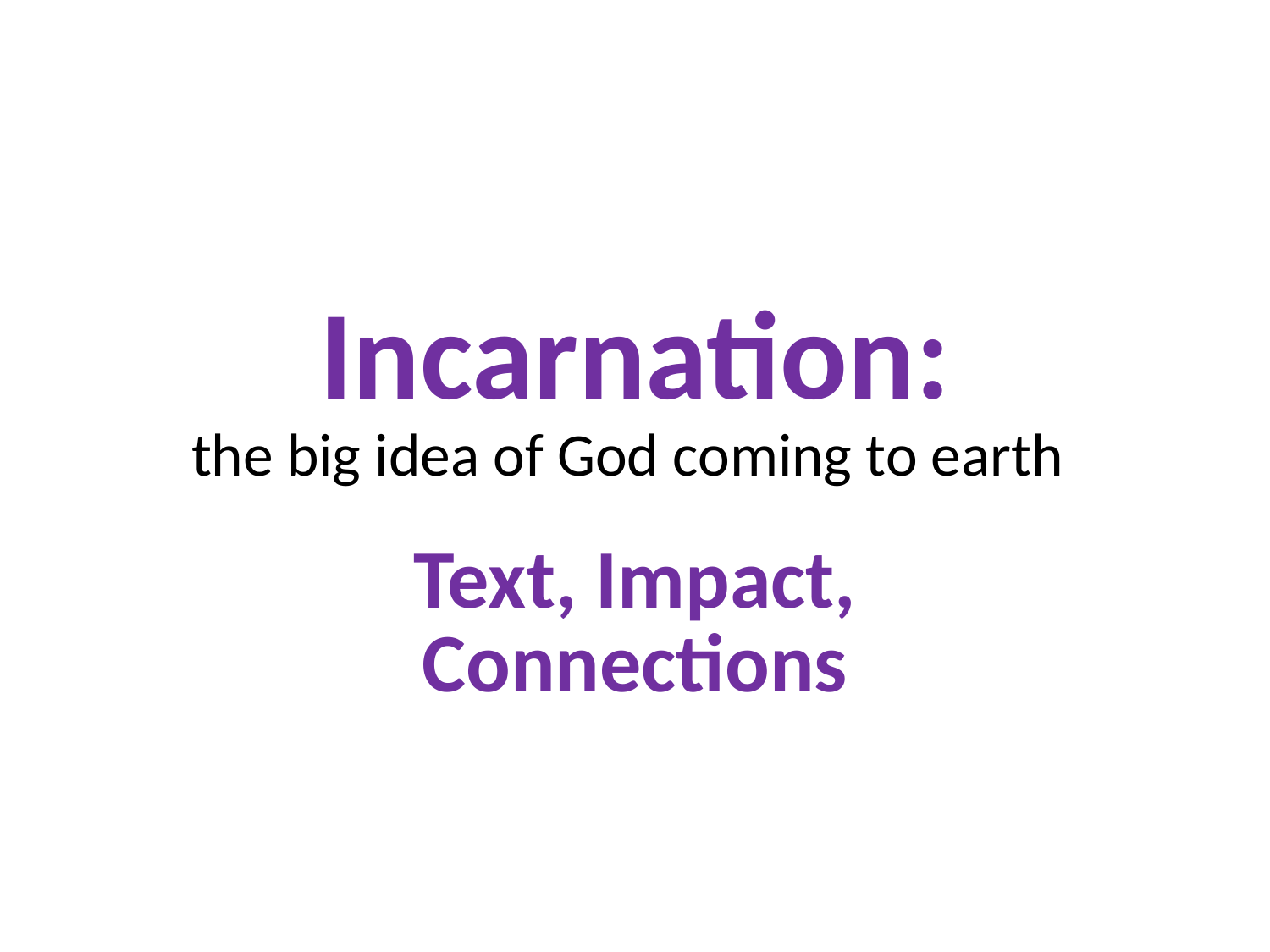

# Incarnation: the big idea of God coming to earth
Text, Impact, Connections